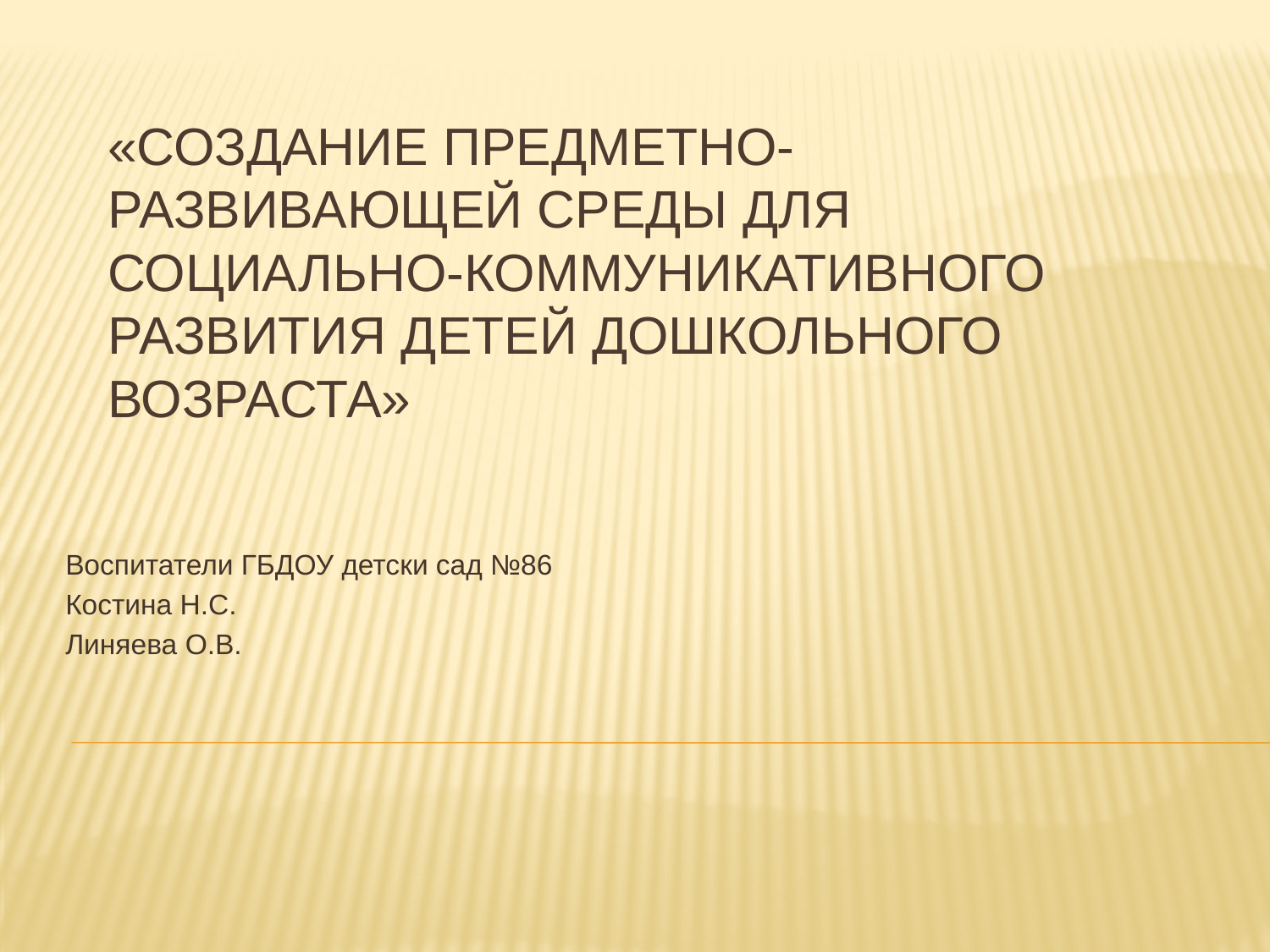

# «Создание предметно-развивающей среды для социально-коммуникативного развития детей дошкольного возраста»
Воспитатели ГБДОУ детски сад №86
Костина Н.С.
Линяева О.В.